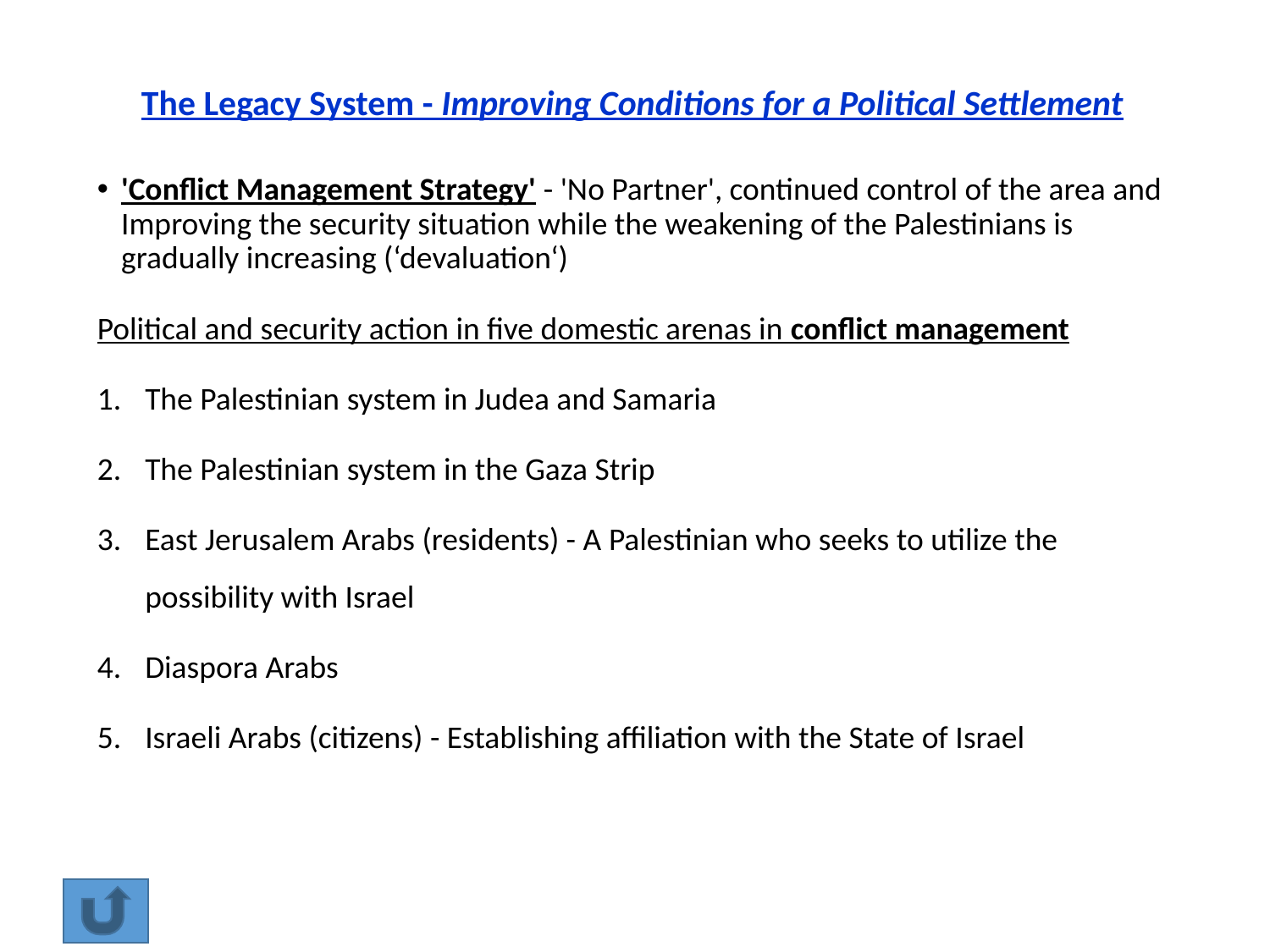

The Legacy System - Improving Conditions for a Political Settlement
'Conflict Management Strategy' - 'No Partner', continued control of the area and Improving the security situation while the weakening of the Palestinians is gradually increasing (‘devaluation‘)
Political and security action in five domestic arenas in conflict management
The Palestinian system in Judea and Samaria
The Palestinian system in the Gaza Strip
East Jerusalem Arabs (residents) - A Palestinian who seeks to utilize the possibility with Israel
Diaspora Arabs
Israeli Arabs (citizens) - Establishing affiliation with the State of Israel